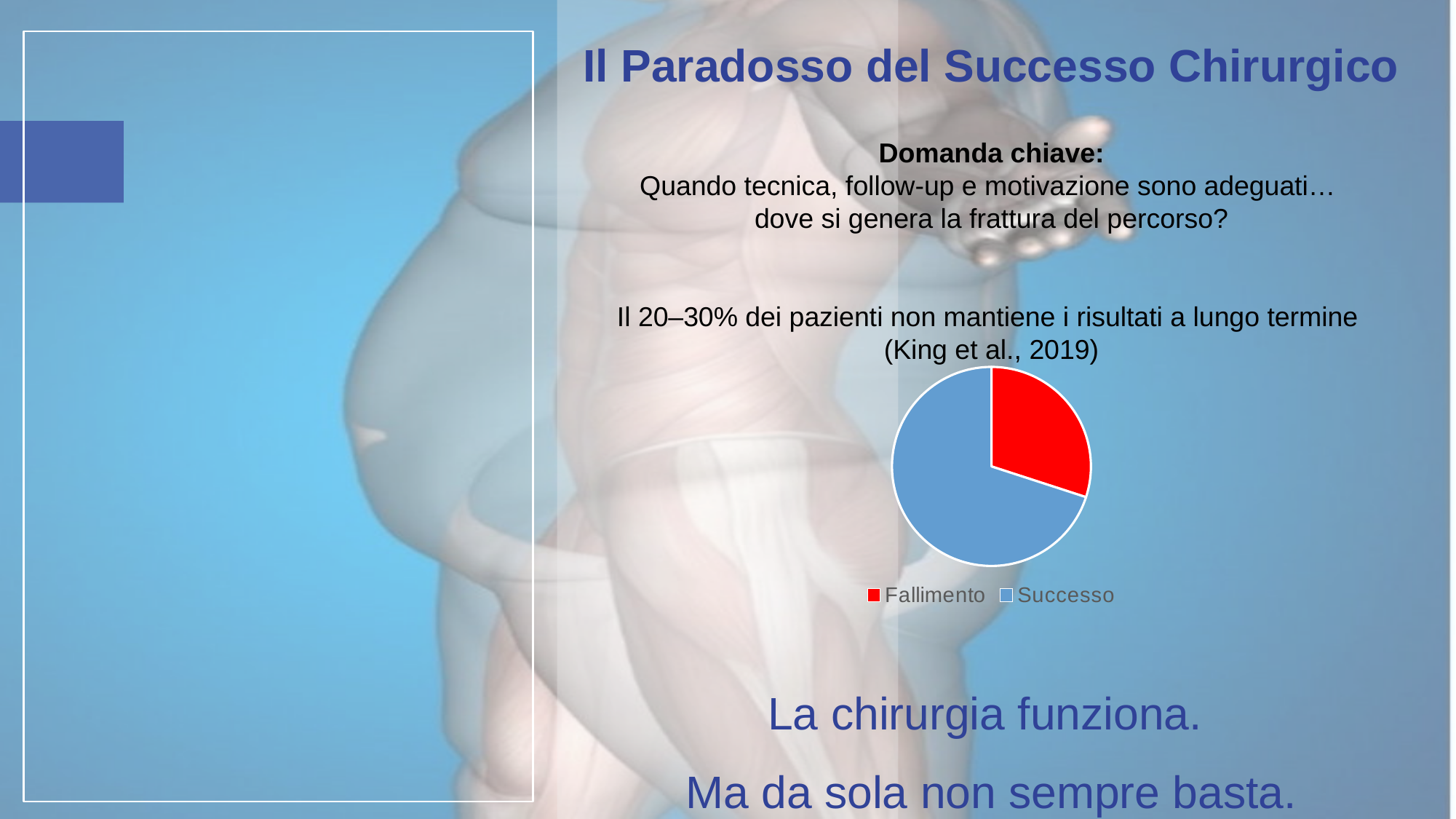

Il Paradosso del Successo Chirurgico
Domanda chiave:
Quando tecnica, follow-up e motivazione sono adeguati…
dove si genera la frattura del percorso?

Il 20–30% dei pazienti non mantiene i risultati a lungo termine
(King et al., 2019)

La chirurgia funziona.
Ma da sola non sempre basta.

### Chart

| Category | Vendite |
|---|---|
| Fallimento | 0.3 |
| Successo | 0.7 |